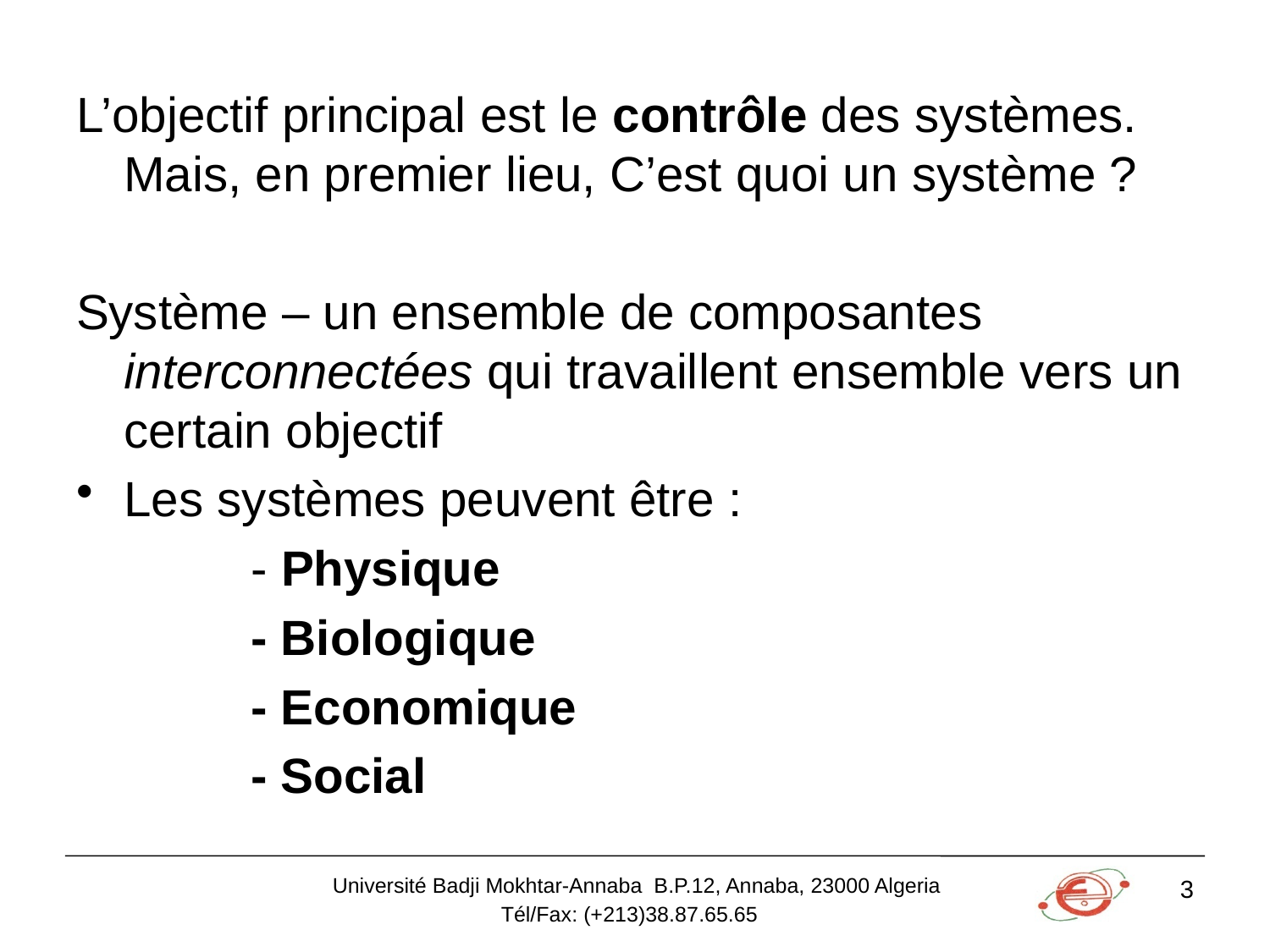

L’objectif principal est le contrôle des systèmes. Mais, en premier lieu, C’est quoi un système ?

Système – un ensemble de composantes interconnectées qui travaillent ensemble vers un certain objectif
Les systèmes peuvent être :
		- Physique
		- Biologique
   		- Economique
		- Social
Université Badji Mokhtar-Annaba  B.P.12, Annaba, 23000 Algeria
Tél/Fax: (+213)38.87.65.65

3